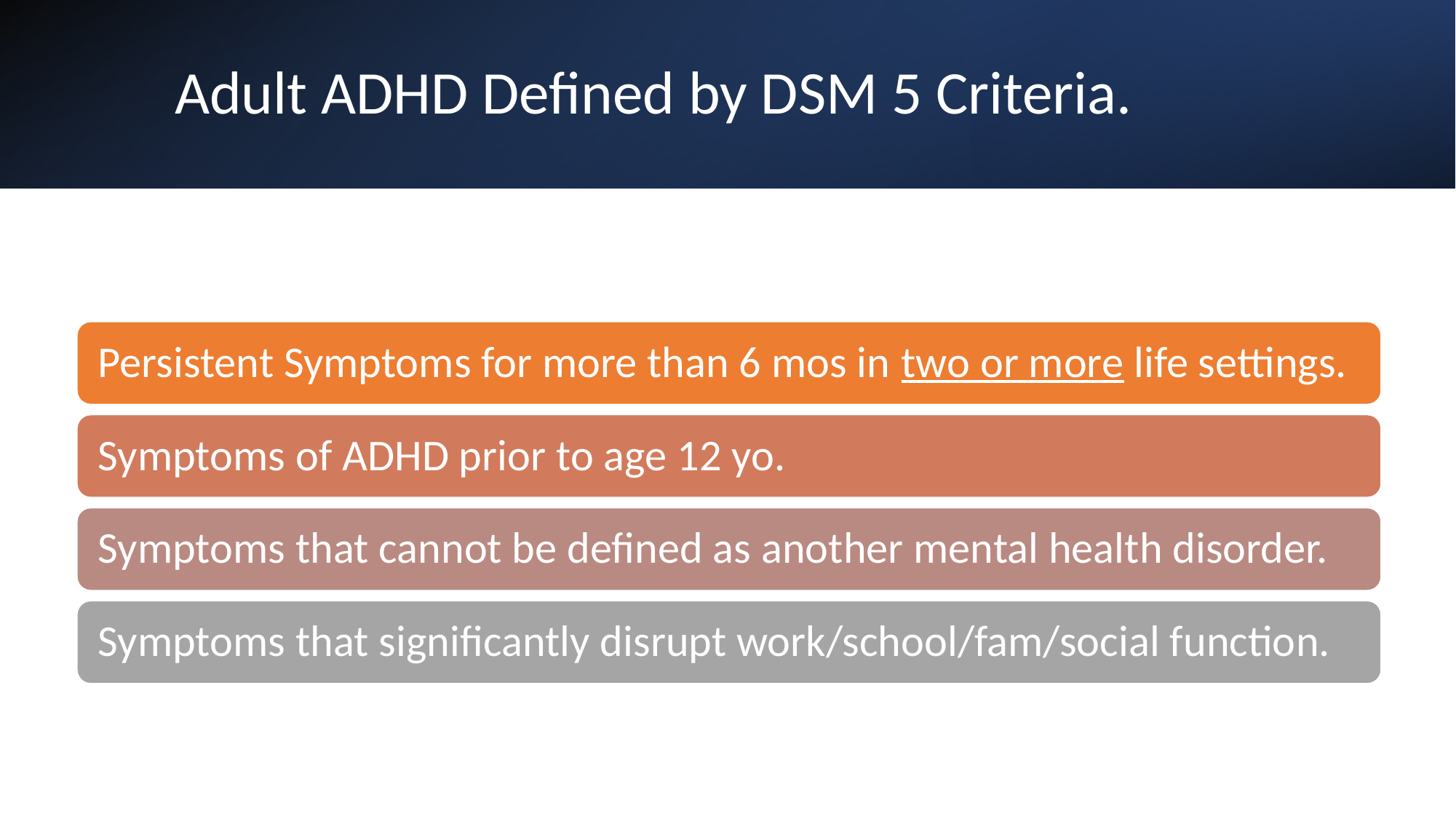

# Adult ADHD Defined by DSM 5 Criteria.
Persistent Symptoms for more than 6 mos in two or more life settings.
Symptoms of ADHD prior to age 12 yo.
Symptoms that cannot be defined as another mental health disorder.
Symptoms that significantly disrupt work/school/fam/social function.